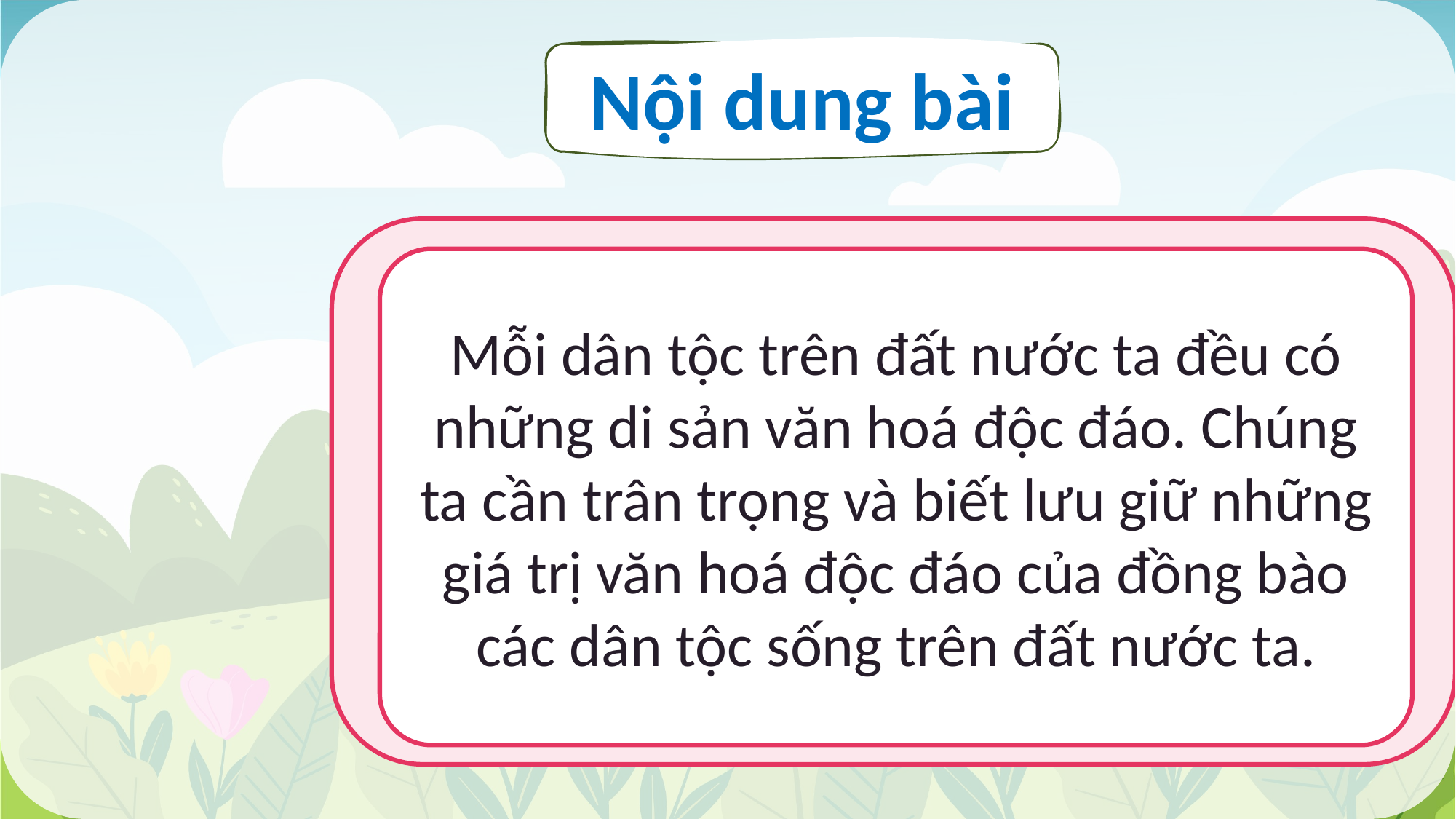

Nội dung bài

Mỗi dân tộc trên đất nước ta đều có những di sản văn hoá độc đáo. Chúng ta cần trân trọng và biết lưu giữ những giá trị văn hoá độc đáo của đồng bào các dân tộc sống trên đất nước ta.